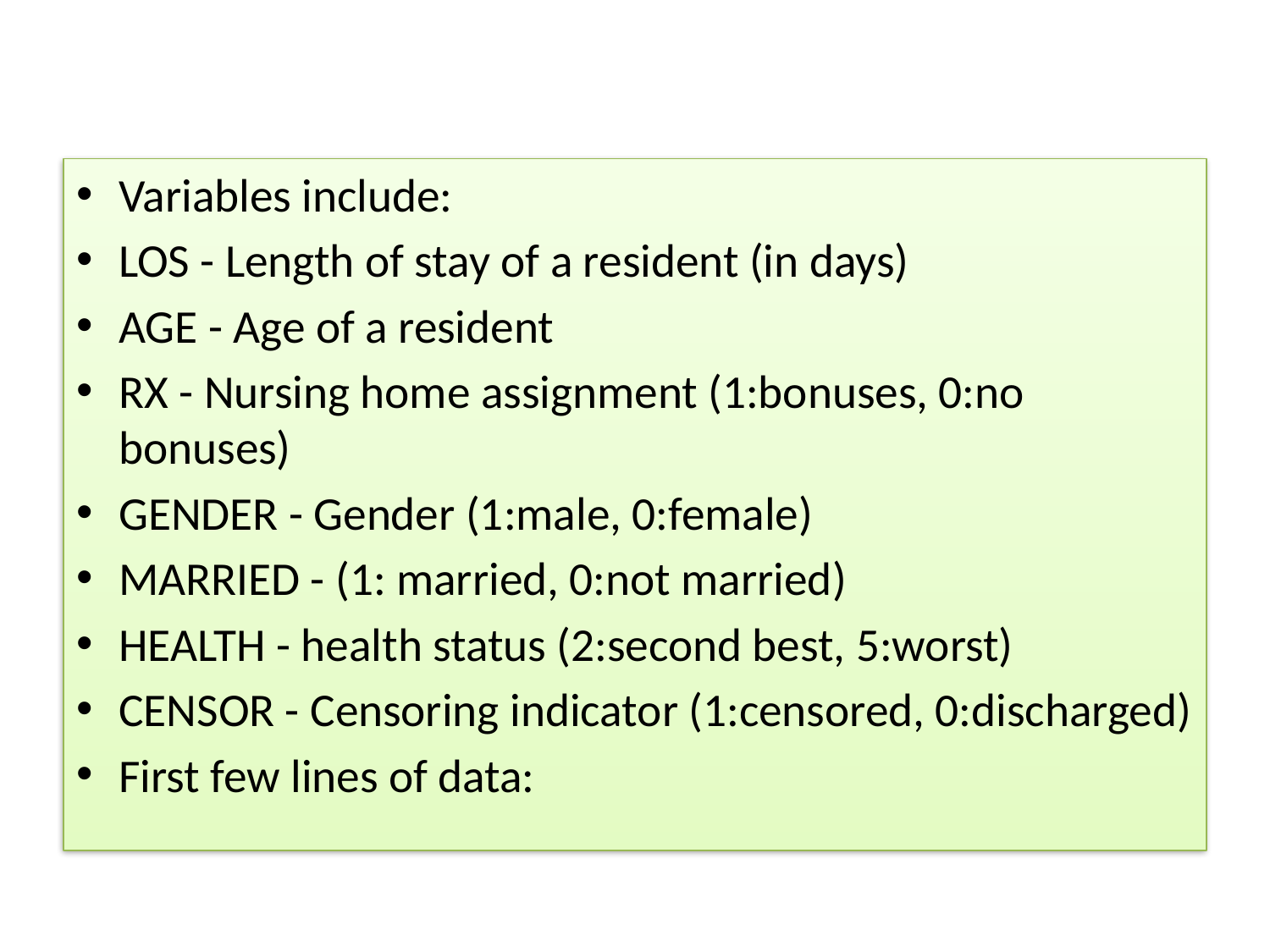

#
Variables include:
LOS - Length of stay of a resident (in days)
AGE - Age of a resident
RX - Nursing home assignment (1:bonuses, 0:no bonuses)
GENDER - Gender (1:male, 0:female)
MARRIED - (1: married, 0:not married)
HEALTH - health status (2:second best, 5:worst)
CENSOR - Censoring indicator (1:censored, 0:discharged)
First few lines of data: